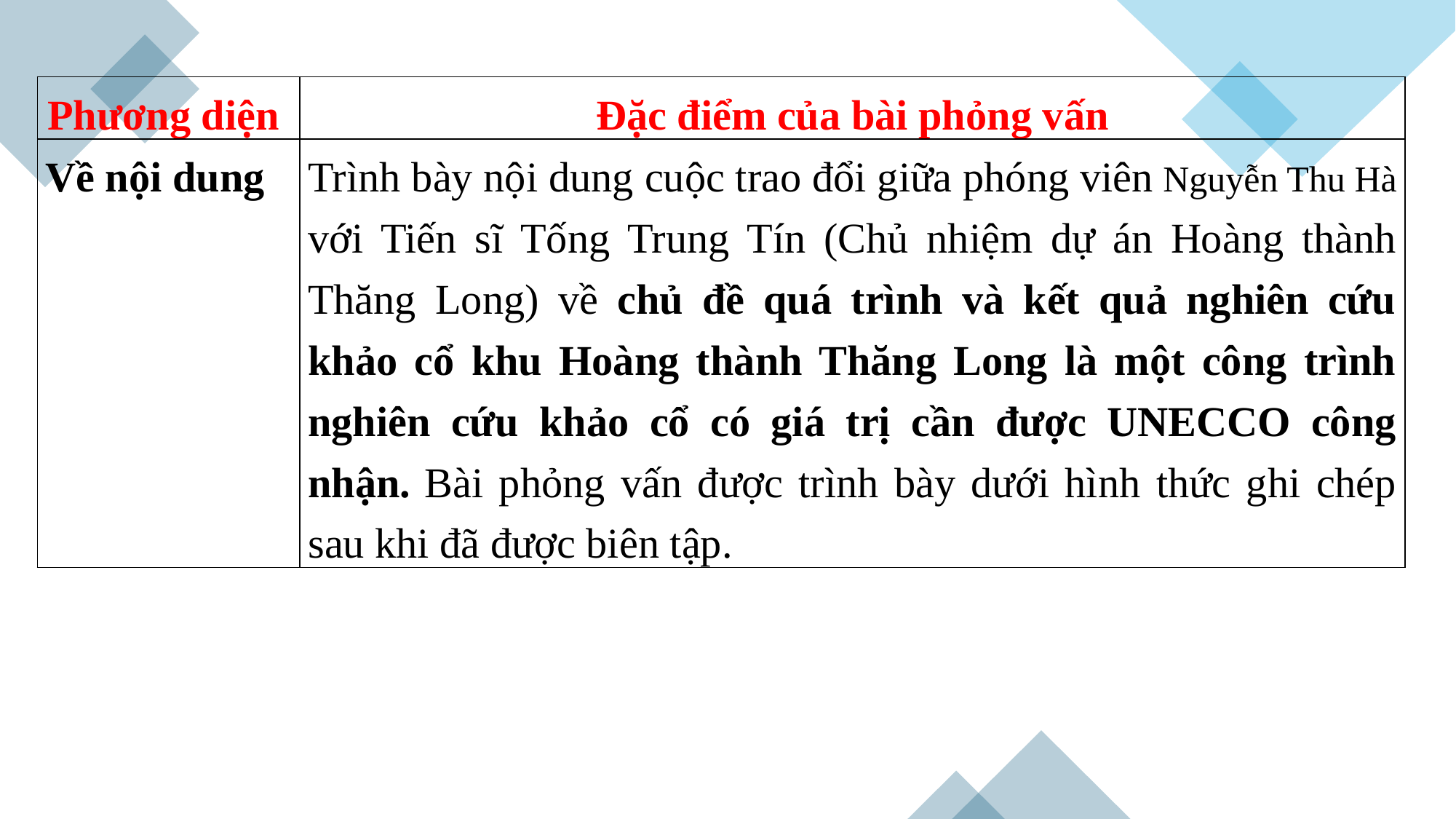

| Phương diện | Đặc điểm của bài phỏng vấn |
| --- | --- |
| Về nội dung | Trình bày nội dung cuộc trao đổi giữa phóng viên Nguyễn Thu Hà với Tiến sĩ Tống Trung Tín (Chủ nhiệm dự án Hoàng thành Thăng Long) về chủ đề quá trình và kết quả nghiên cứu khảo cổ khu Hoàng thành Thăng Long là một công trình nghiên cứu khảo cổ có giá trị cần được UNECCO công nhận. Bài phỏng vấn được trình bày dưới hình thức ghi chép sau khi đã được biên tập. |